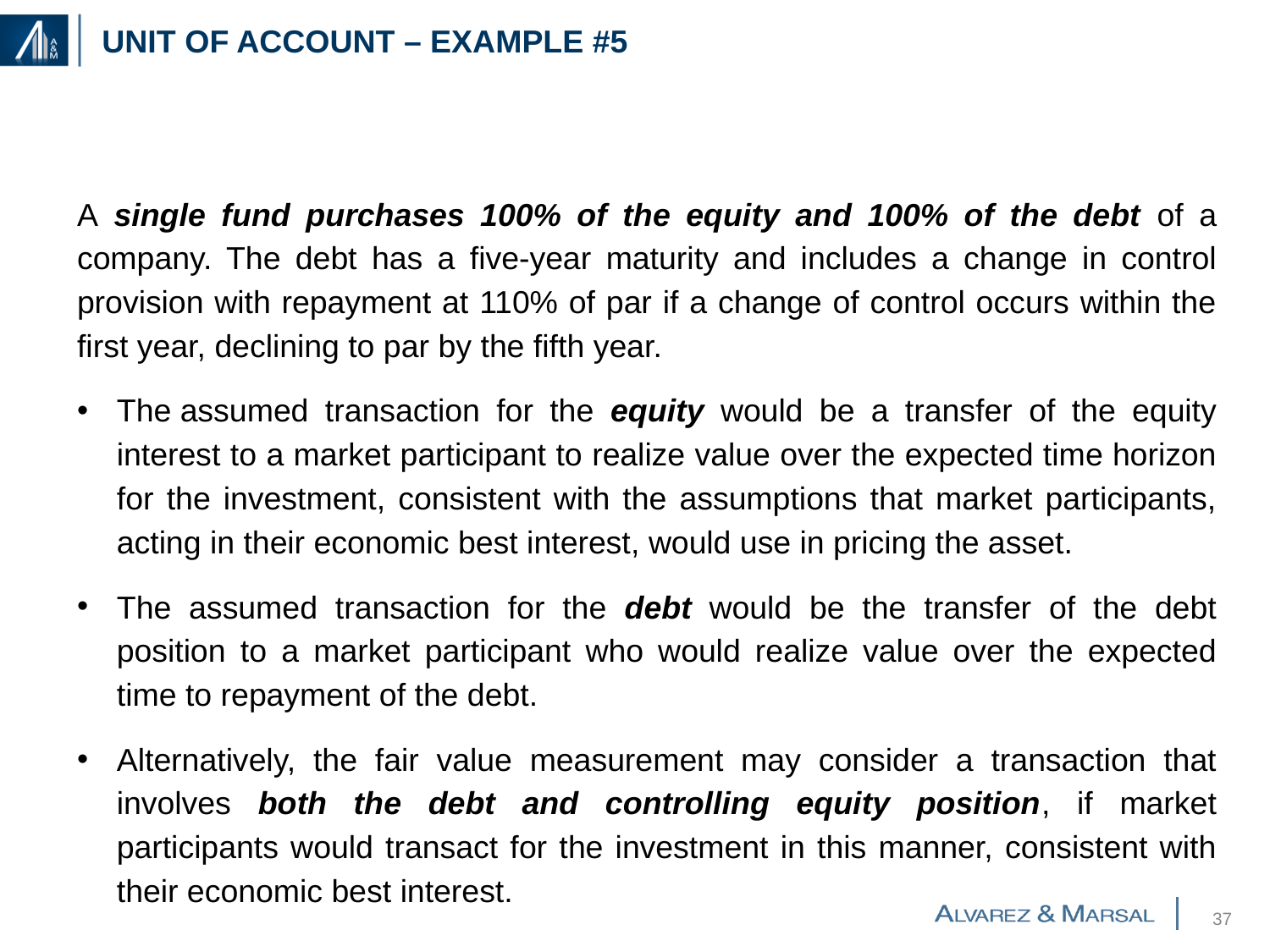

# Unit of Account – example #5
A single fund purchases 100% of the equity and 100% of the debt of a company. The debt has a five-year maturity and includes a change in control provision with repayment at 110% of par if a change of control occurs within the first year, declining to par by the fifth year.
The assumed transaction for the equity would be a transfer of the equity interest to a market participant to realize value over the expected time horizon for the investment, consistent with the assumptions that market participants, acting in their economic best interest, would use in pricing the asset.
The assumed transaction for the debt would be the transfer of the debt position to a market participant who would realize value over the expected time to repayment of the debt.
Alternatively, the fair value measurement may consider a transaction that involves both the debt and controlling equity position, if market participants would transact for the investment in this manner, consistent with their economic best interest.
37